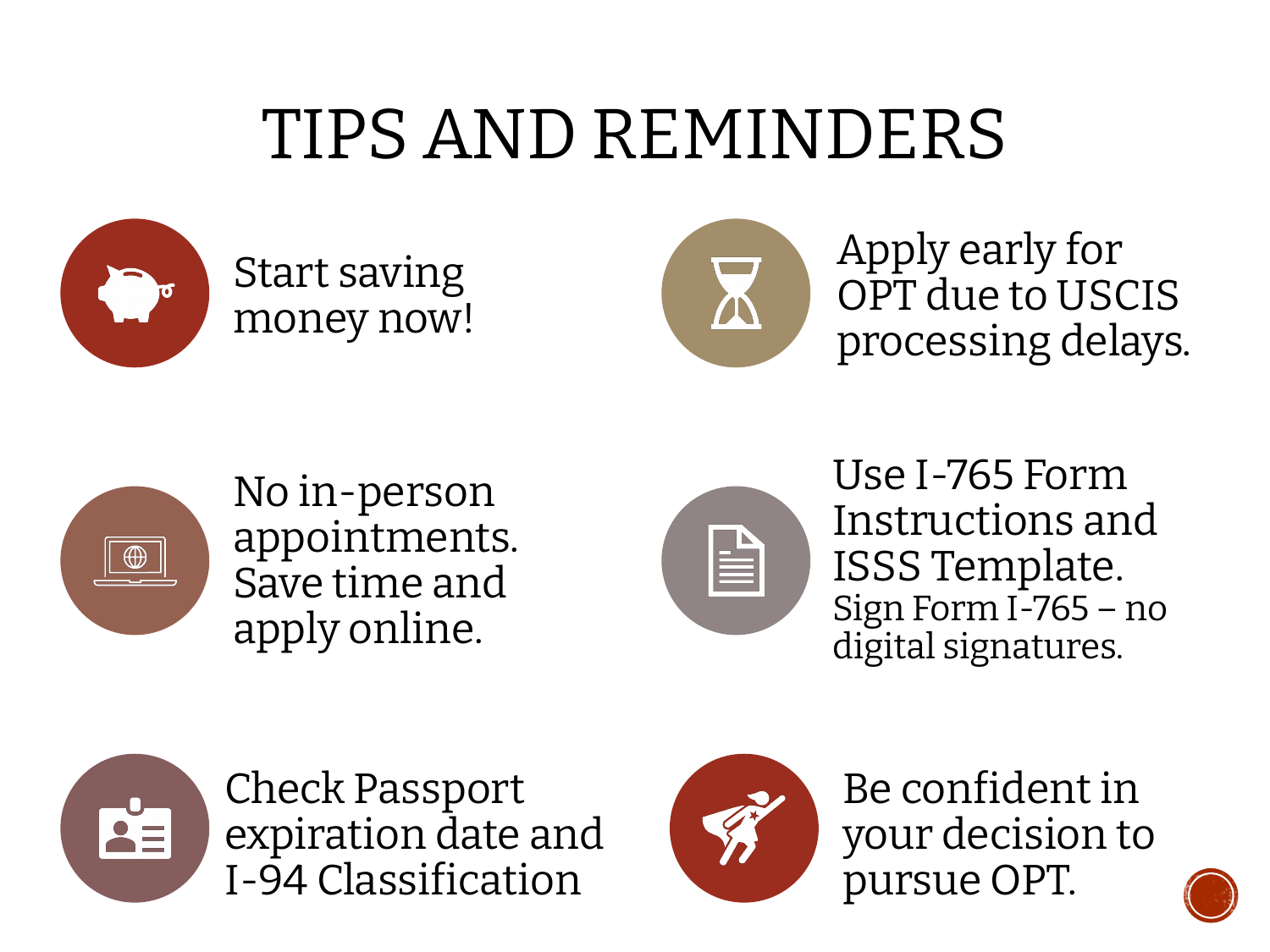

# Tips and Reminders
Start saving money now!
Apply early for OPT due to USCIS processing delays.
No in-person appointments. Save time and apply online.
Use I-765 Form Instructions and ISSS Template. Sign Form I-765 – no digital signatures.
Check Passport expiration date and I-94 Classification
Be confident in your decision to pursue OPT.